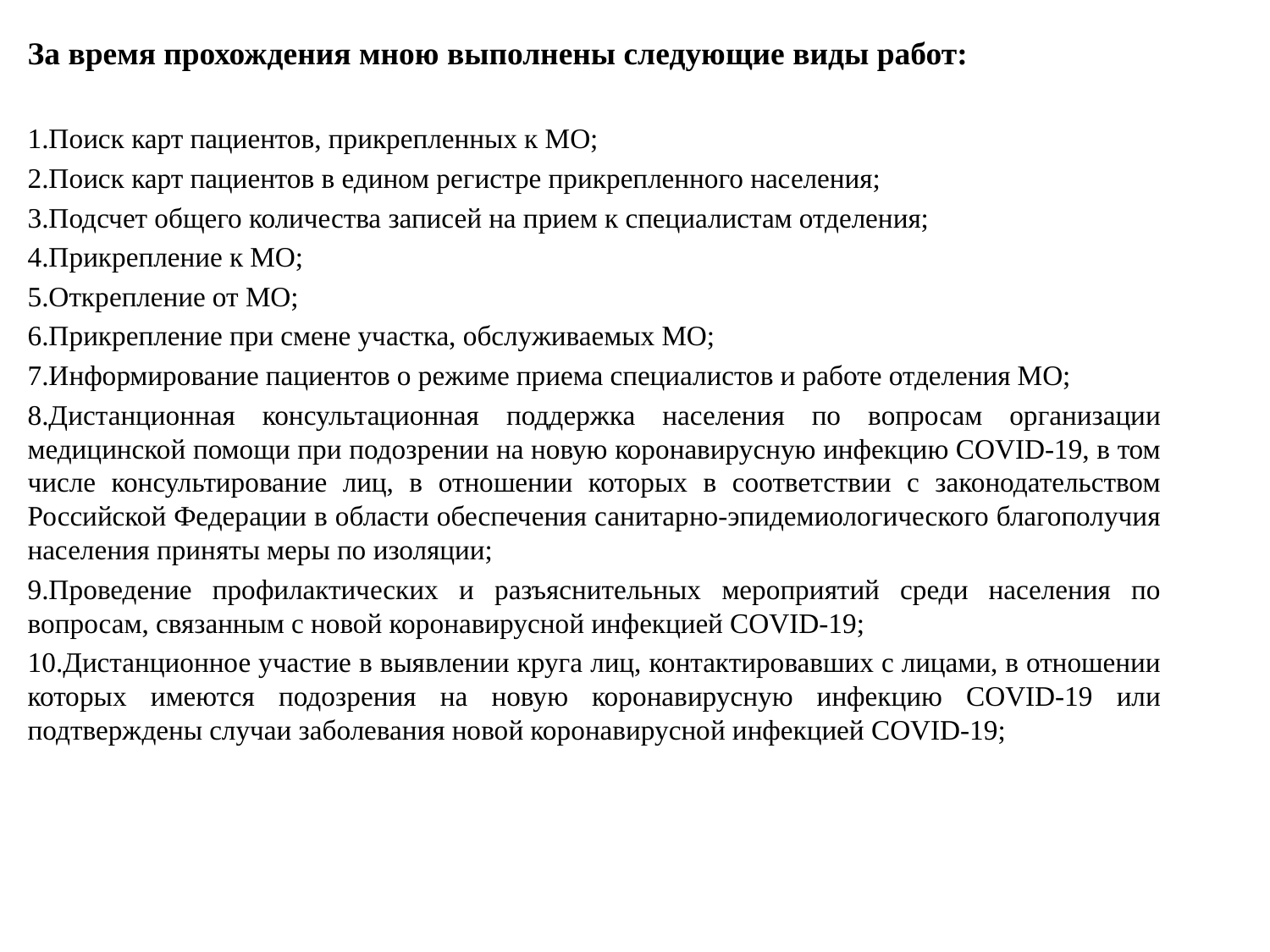

За время прохождения мною выполнены следующие виды работ:

1.Поиск карт пациентов, прикрепленных к МО;
2.Поиск карт пациентов в едином регистре прикрепленного населения;
3.Подсчет общего количества записей на прием к специалистам отделения;
4.Прикрепление к МО;
5.Открепление от МО;
6.Прикрепление при смене участка, обслуживаемых МО;
7.Информирование пациентов о режиме приема специалистов и работе отделения МО;
8.Дистанционная консультационная поддержка населения по вопросам организации медицинской помощи при подозрении на новую коронавирусную инфекцию COVID-19, в том числе консультирование лиц, в отношении которых в соответствии с законодательством Российской Федерации в области обеспечения санитарно-эпидемиологического благополучия населения приняты меры по изоляции;
9.Проведение профилактических и разъяснительных мероприятий среди населения по вопросам, связанным с новой коронавирусной инфекцией COVID-19;
10.Дистанционное участие в выявлении круга лиц, контактировавших с лицами, в отношении которых имеются подозрения на новую коронавирусную инфекцию COVID-19 или подтверждены случаи заболевания новой коронавирусной инфекцией COVID-19;